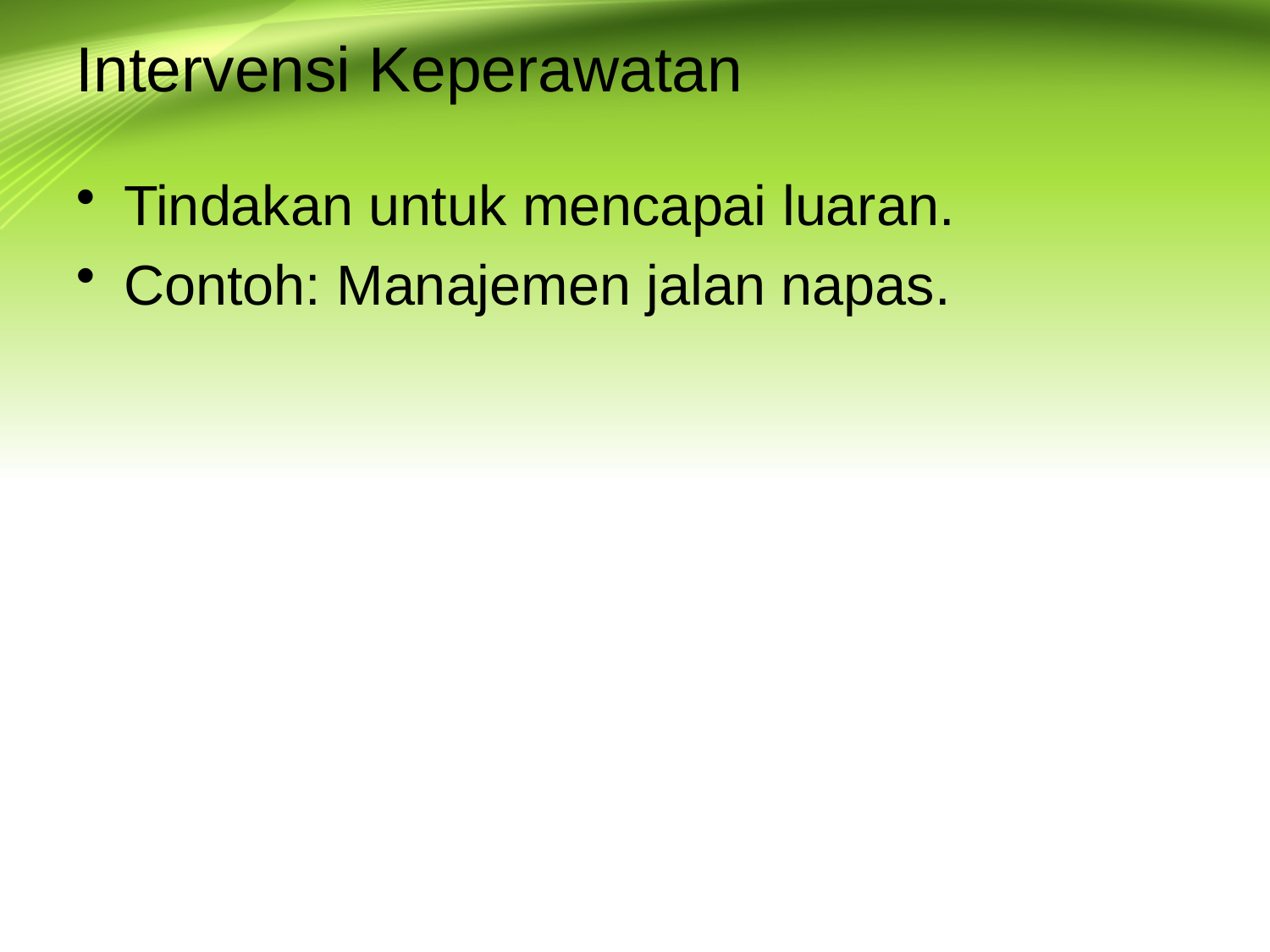

# Intervensi Keperawatan
Tindakan untuk mencapai luaran.
Contoh: Manajemen jalan napas.